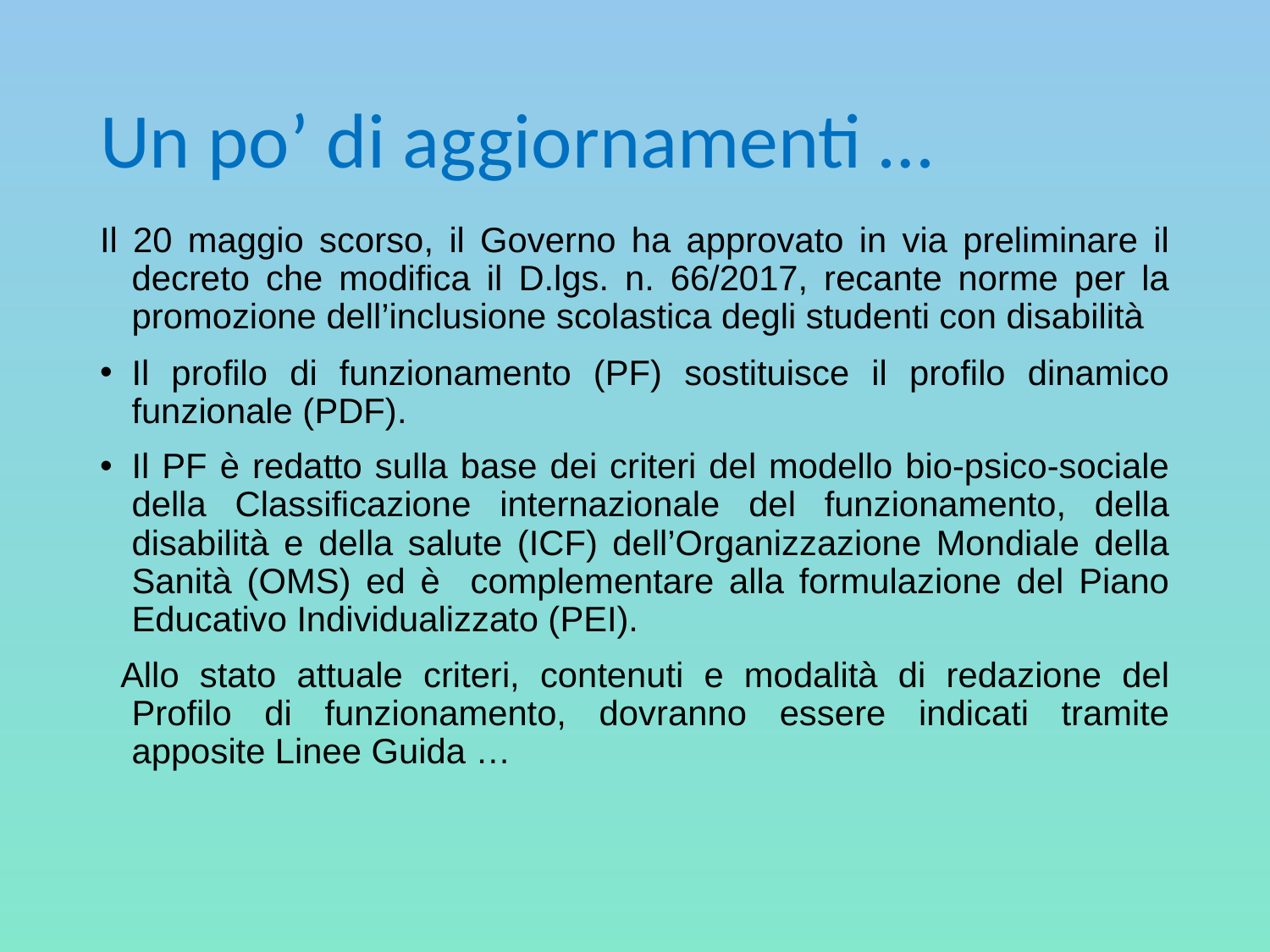

# Un po’ di aggiornamenti …
Il 20 maggio scorso, il Governo ha approvato in via preliminare il decreto che modifica il D.lgs. n. 66/2017, recante norme per la promozione dell’inclusione scolastica degli studenti con disabilità
Il profilo di funzionamento (PF) sostituisce il profilo dinamico funzionale (PDF).
Il PF è redatto sulla base dei criteri del modello bio-psico-sociale della Classificazione internazionale del funzionamento, della disabilità e della salute (ICF) dell’Organizzazione Mondiale della Sanità (OMS) ed è  complementare alla formulazione del Piano Educativo Individualizzato (PEI).
 Allo stato attuale criteri, contenuti e modalità di redazione del Profilo di funzionamento, dovranno essere indicati tramite apposite Linee Guida …